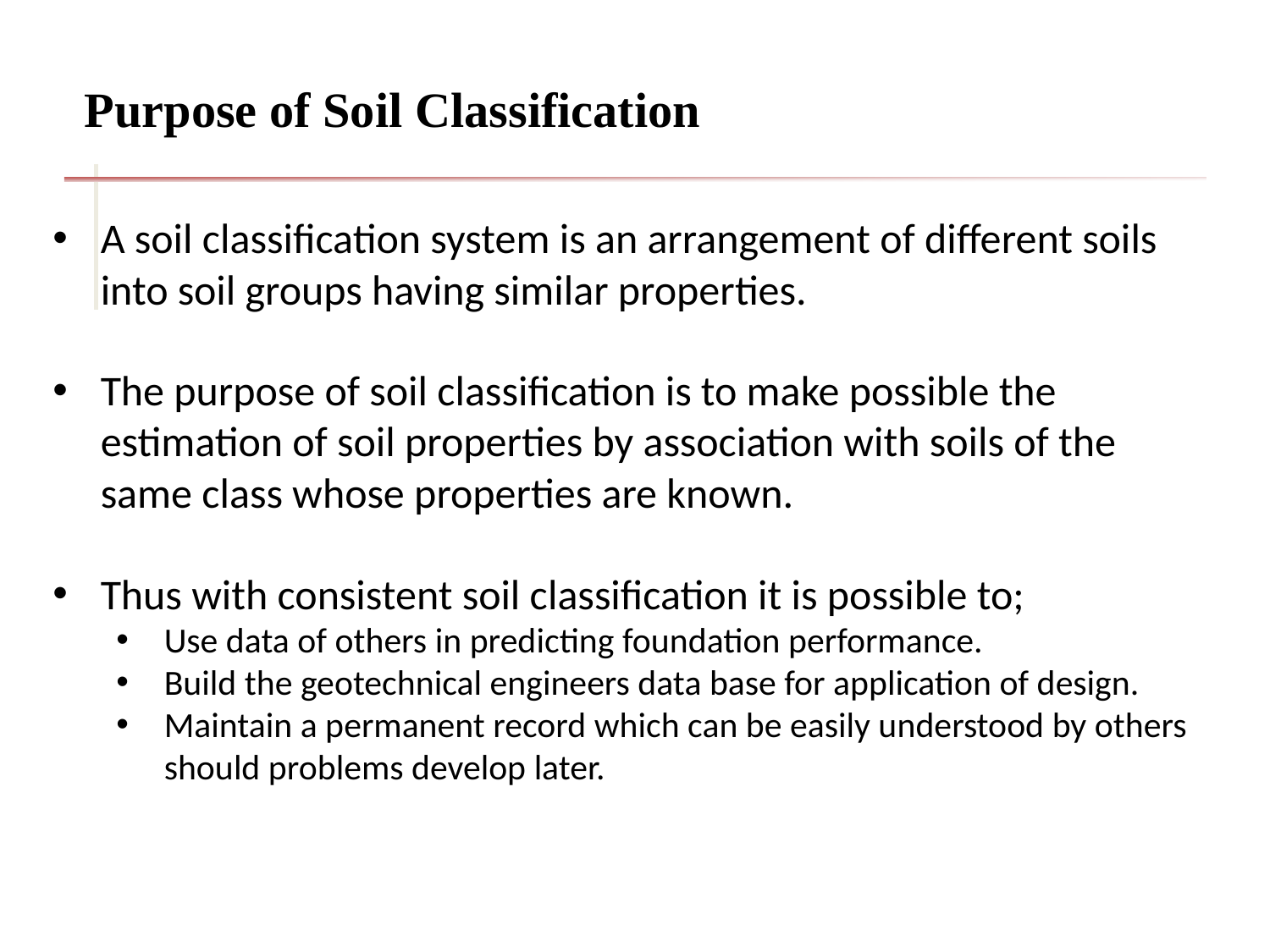

# Purpose of Soil Classification
A soil classification system is an arrangement of different soils into soil groups having similar properties.

The purpose of soil classification is to make possible the estimation of soil properties by association with soils of the same class whose properties are known.

Thus with consistent soil classification it is possible to;
Use data of others in predicting foundation performance.
Build the geotechnical engineers data base for application of design.
Maintain a permanent record which can be easily understood by others should problems develop later.